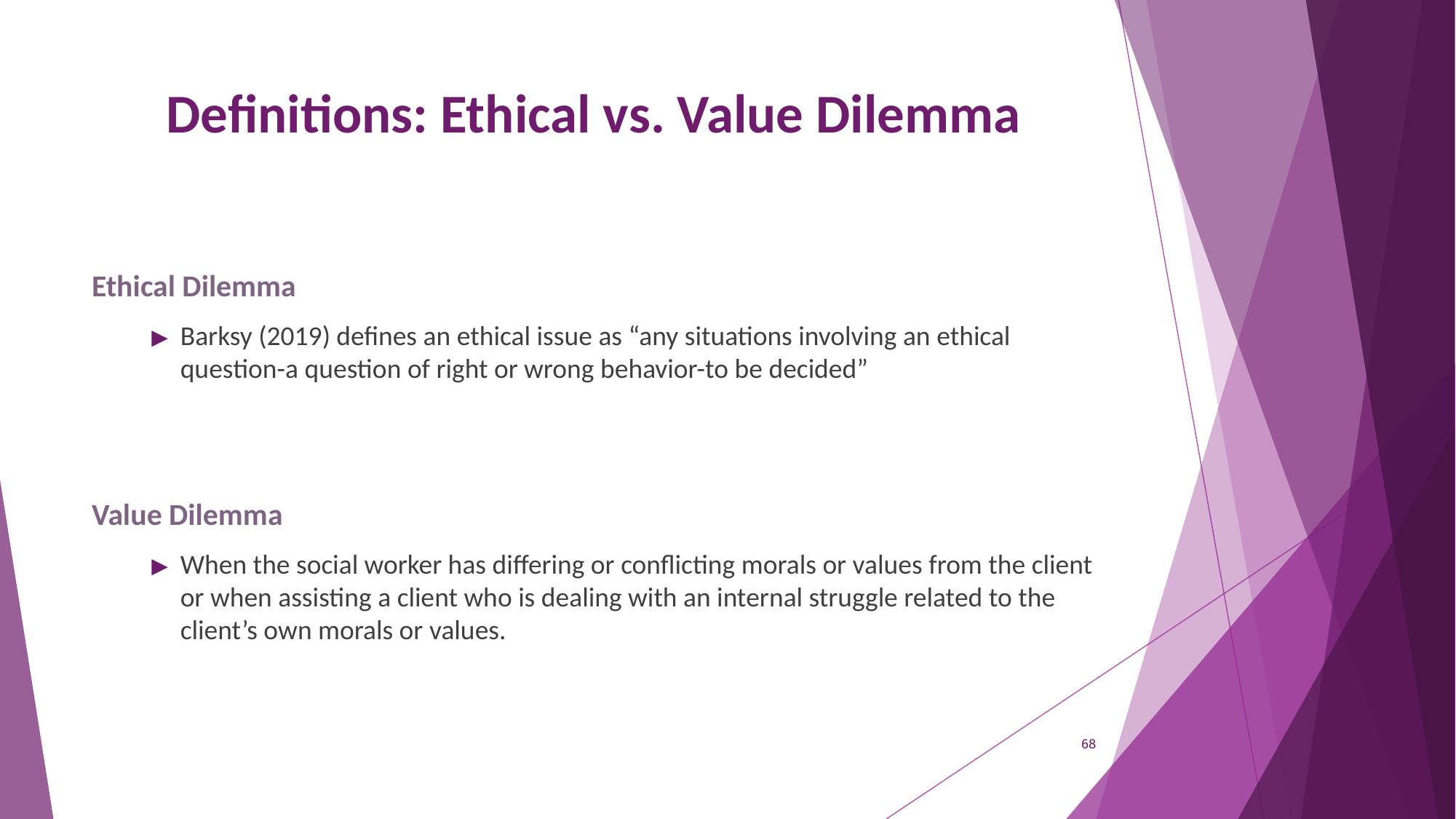

# Definitions: Ethical vs. Value Dilemma

Ethical Dilemma
Barksy (2019) defines an ethical issue as “any situations involving an ethical question-a question of right or wrong behavior-to be decided”

Value Dilemma
When the social worker has differing or conflicting morals or values from the client or when assisting a client who is dealing with an internal struggle related to the client’s own morals or values.

68